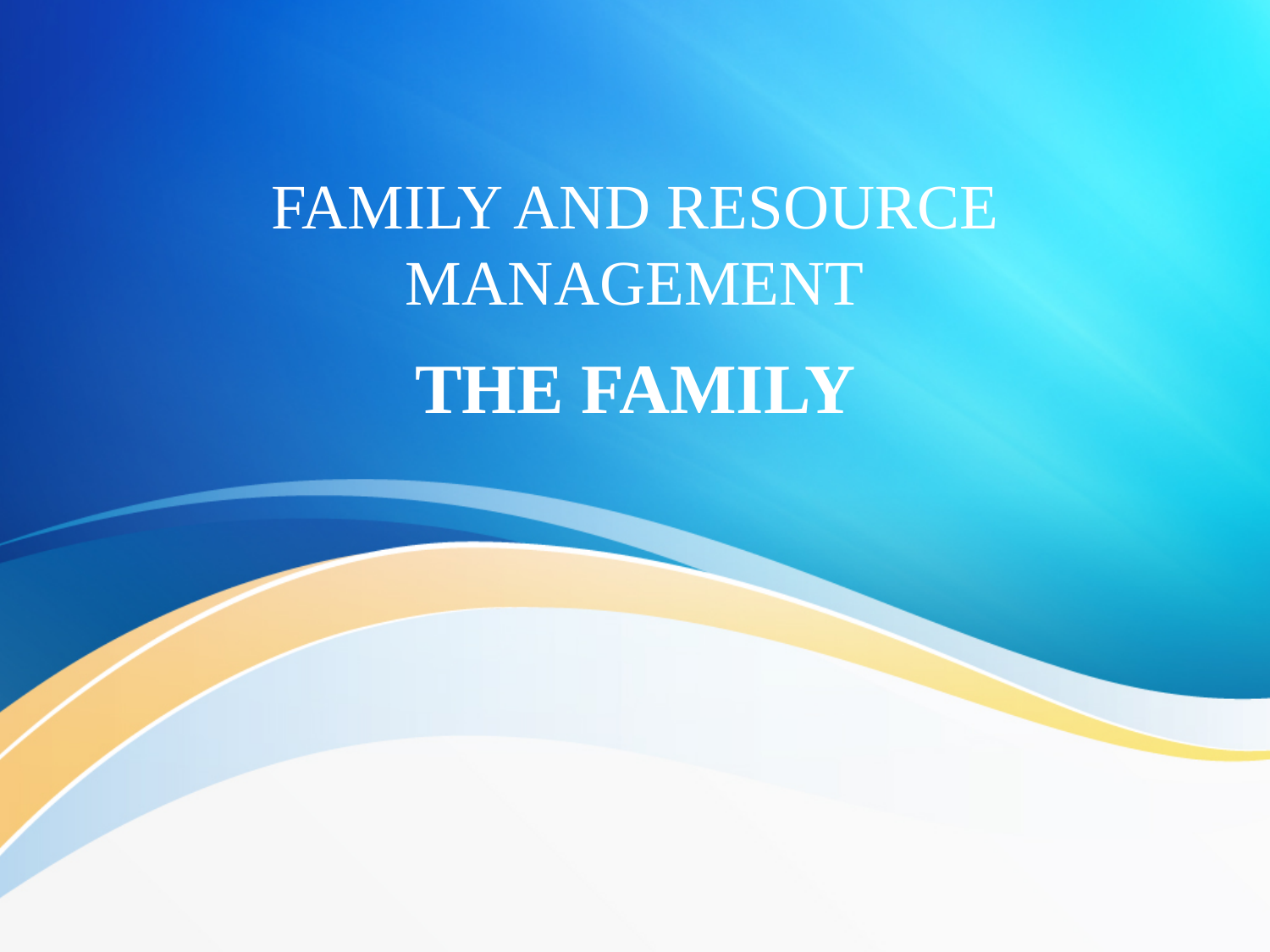

# FAMILY AND RESOURCE MANAGEMENT
THE FAMILY